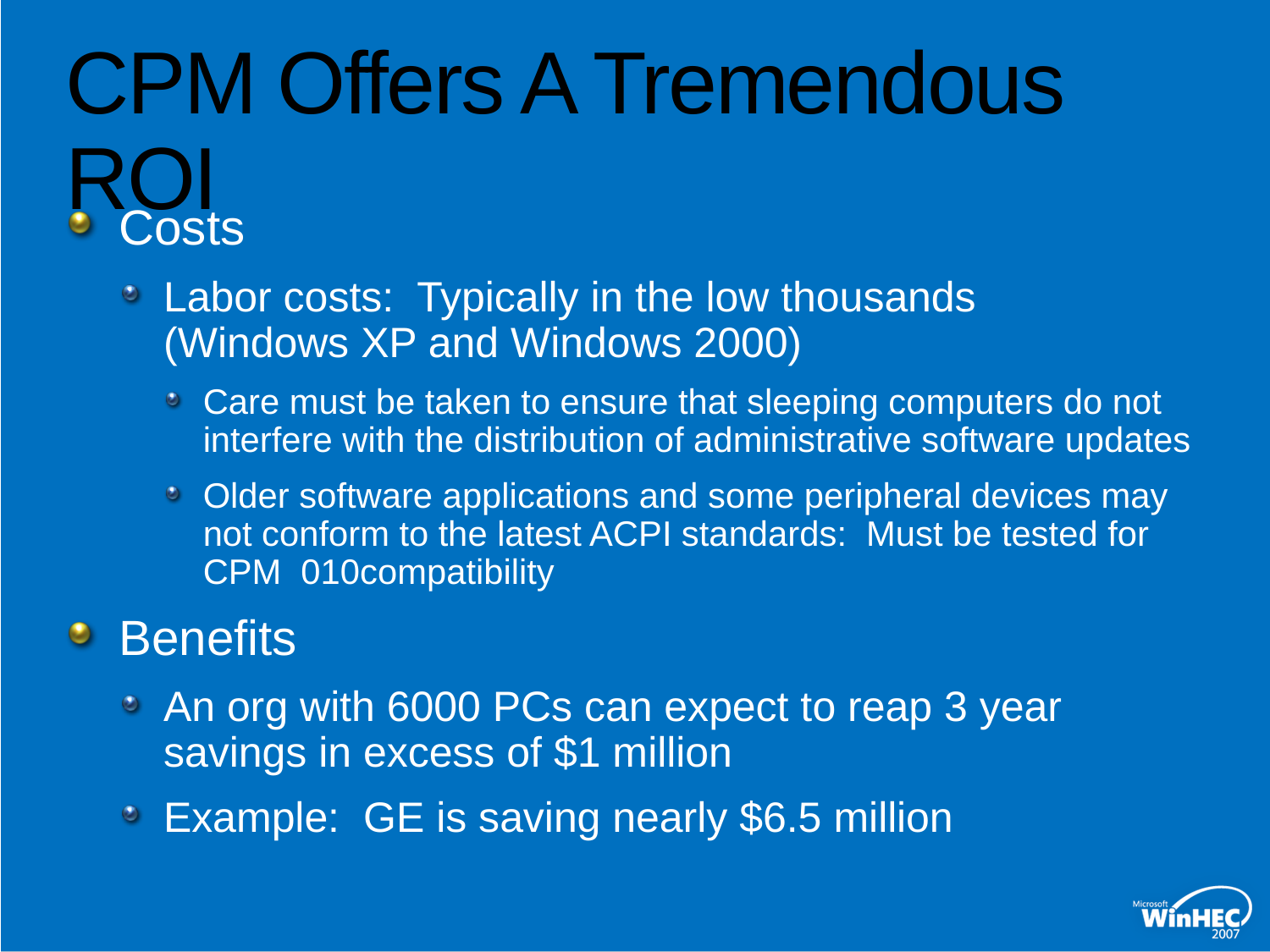

# CPM Offers A Tremendous ROI
Costs
Labor costs:  Typically in the low thousands
(Windows XP and Windows 2000)
Care must be taken to ensure that sleeping computers do not interfere with the distribution of administrative software updates
Older software applications and some peripheral devices may not conform to the latest ACPI standards:  Must be tested for CPM  010compatibility
Benefits
An org with 6000 PCs can expect to reap 3 year savings in excess of $1 million
Example:  GE is saving nearly $6.5 million